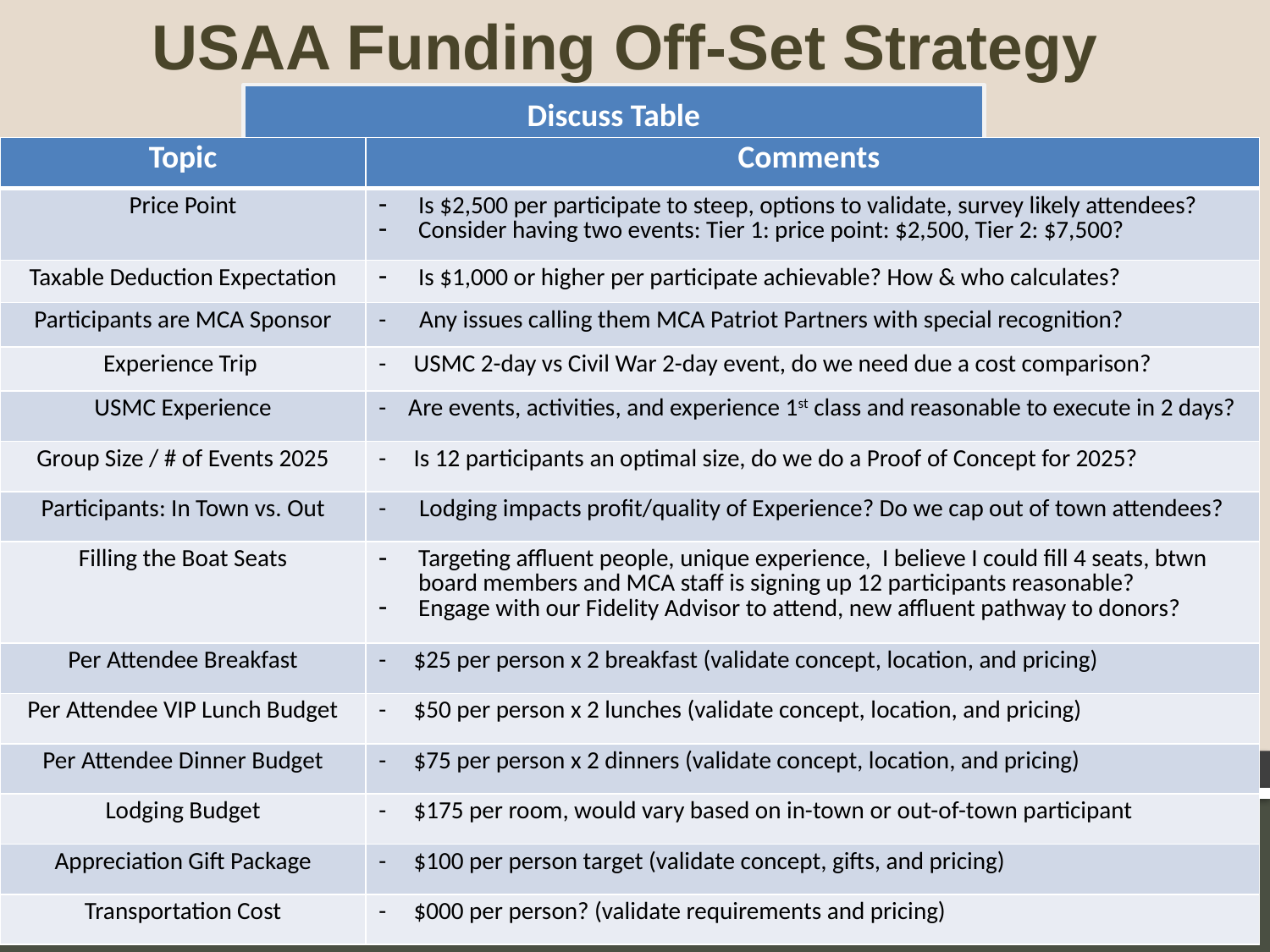

USAA Funding Off-Set Strategy
Discuss Table
| Topic | Comments |
| --- | --- |
| Price Point | Is $2,500 per participate to steep, options to validate, survey likely attendees? Consider having two events: Tier 1: price point: $2,500, Tier 2: $7,500? |
| Taxable Deduction Expectation | Is $1,000 or higher per participate achievable? How & who calculates? |
| Participants are MCA Sponsor | - Any issues calling them MCA Patriot Partners with special recognition? |
| Experience Trip | - USMC 2-day vs Civil War 2-day event, do we need due a cost comparison? |
| USMC Experience | - Are events, activities, and experience 1st class and reasonable to execute in 2 days? |
| Group Size / # of Events 2025 | - Is 12 participants an optimal size, do we do a Proof of Concept for 2025? |
| Participants: In Town vs. Out | - Lodging impacts profit/quality of Experience? Do we cap out of town attendees? |
| Filling the Boat Seats | Targeting affluent people, unique experience, I believe I could fill 4 seats, btwn board members and MCA staff is signing up 12 participants reasonable? Engage with our Fidelity Advisor to attend, new affluent pathway to donors? |
| Per Attendee Breakfast | - $25 per person x 2 breakfast (validate concept, location, and pricing) |
| Per Attendee VIP Lunch Budget | - $50 per person x 2 lunches (validate concept, location, and pricing) |
| Per Attendee Dinner Budget | - $75 per person x 2 dinners (validate concept, location, and pricing) |
| Lodging Budget | - $175 per room, would vary based on in-town or out-of-town participant |
| Appreciation Gift Package | - $100 per person target (validate concept, gifts, and pricing) |
| Transportation Cost | - $000 per person? (validate requirements and pricing) |